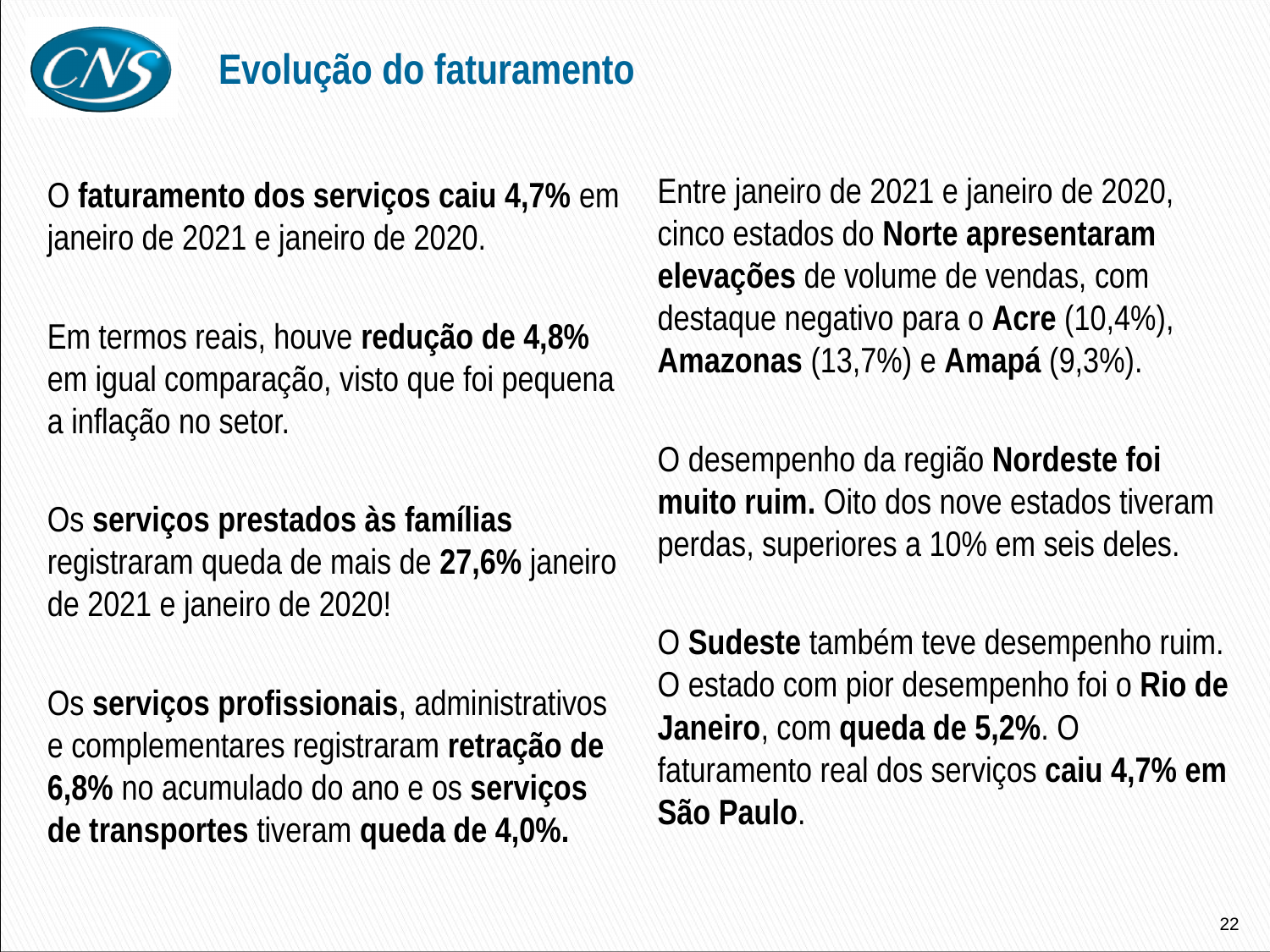

Evolução do faturamento
Entre janeiro de 2021 e janeiro de 2020, cinco estados do Norte apresentaram elevações de volume de vendas, com destaque negativo para o Acre (10,4%), Amazonas (13,7%) e Amapá (9,3%).

O desempenho da região Nordeste foi muito ruim. Oito dos nove estados tiveram perdas, superiores a 10% em seis deles.

O Sudeste também teve desempenho ruim. O estado com pior desempenho foi o Rio de Janeiro, com queda de 5,2%. O faturamento real dos serviços caiu 4,7% em São Paulo.

O faturamento dos serviços caiu 4,7% em janeiro de 2021 e janeiro de 2020.

Em termos reais, houve redução de 4,8% em igual comparação, visto que foi pequena a inflação no setor.

Os serviços prestados às famílias registraram queda de mais de 27,6% janeiro de 2021 e janeiro de 2020!

Os serviços profissionais, administrativos e complementares registraram retração de 6,8% no acumulado do ano e os serviços de transportes tiveram queda de 4,0%.

22